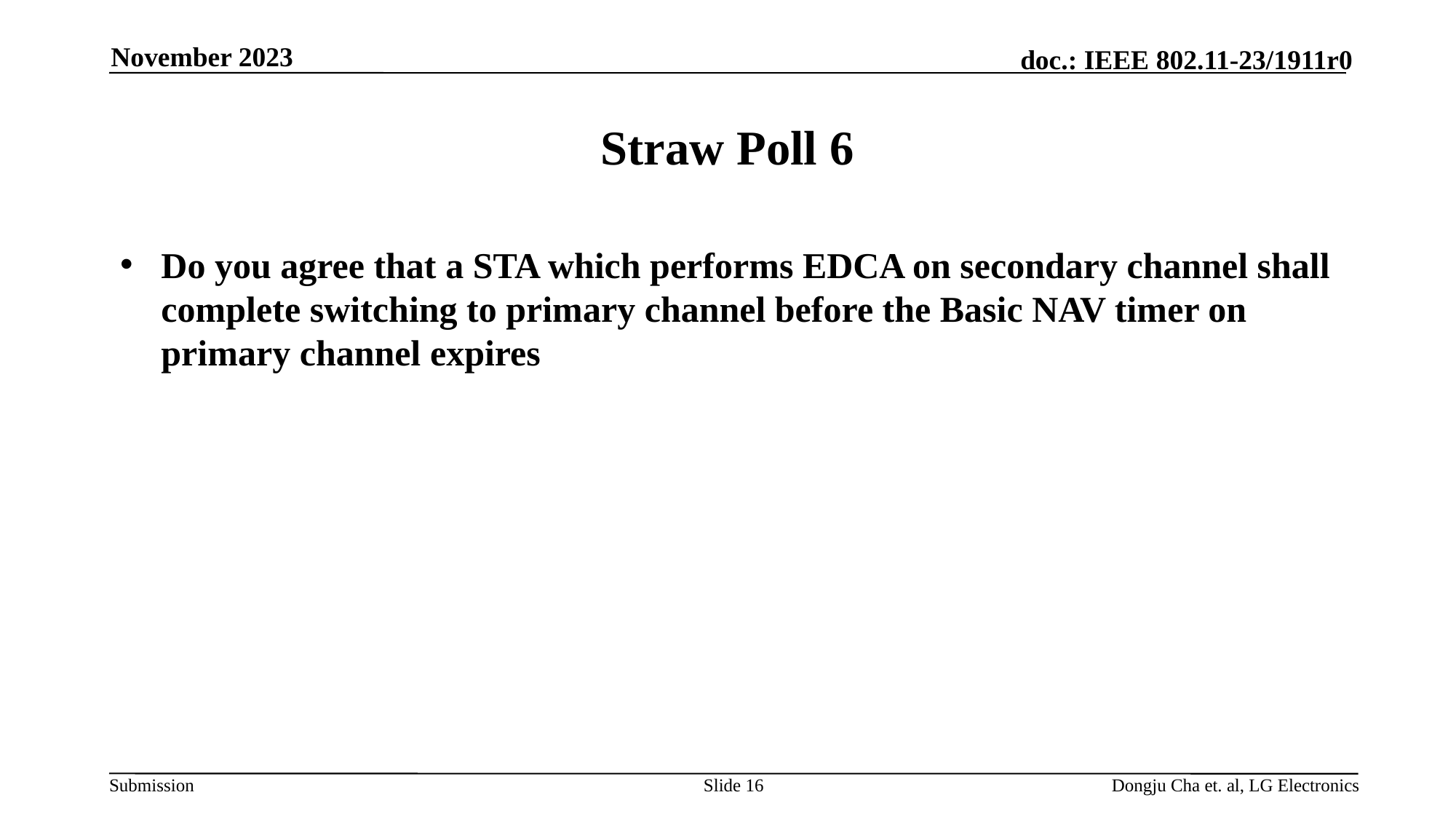

November 2023
# Straw Poll 6
Do you agree that a STA which performs EDCA on secondary channel shall complete switching to primary channel before the Basic NAV timer on primary channel expires

Slide 16
Dongju Cha et. al, LG Electronics